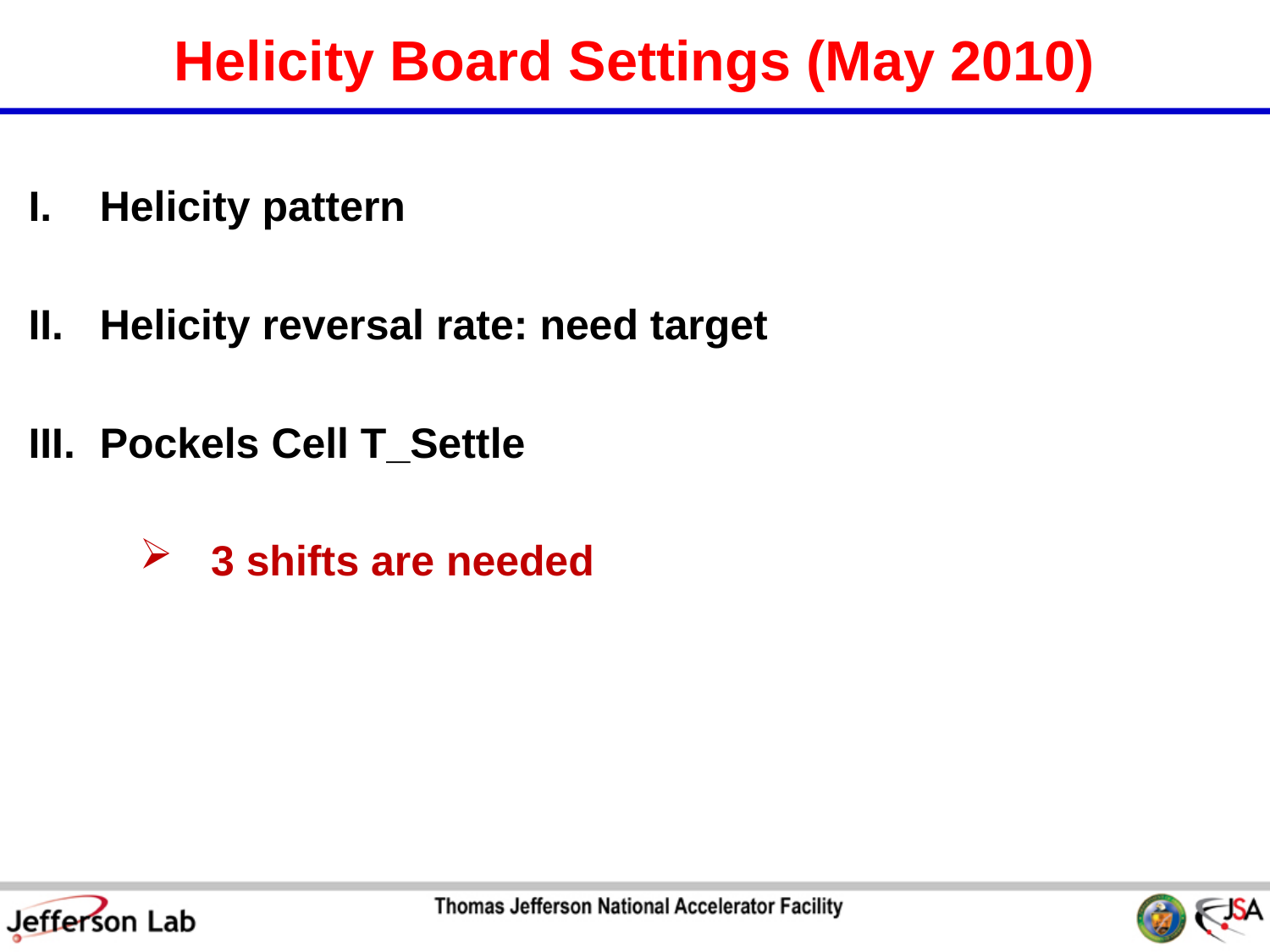

# Helicity Board Settings (May 2010)

Helicity pattern

Helicity reversal rate: need target

Pockels Cell T_Settle

3 shifts are needed